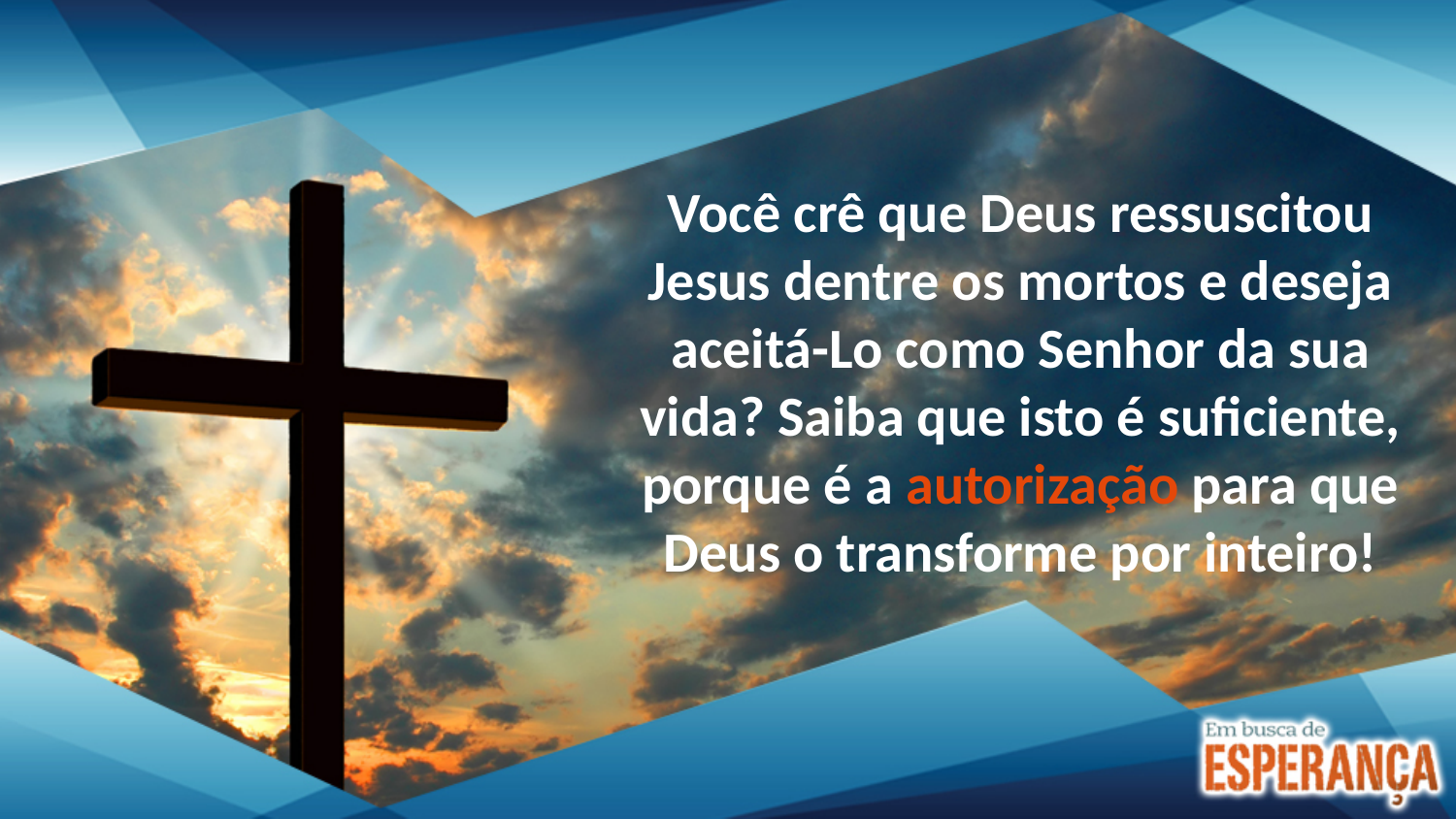

Você crê que Deus ressuscitou Jesus dentre os mortos e deseja aceitá-Lo como Senhor da sua vida? Saiba que isto é suficiente, porque é a autorização para que Deus o transforme por inteiro!